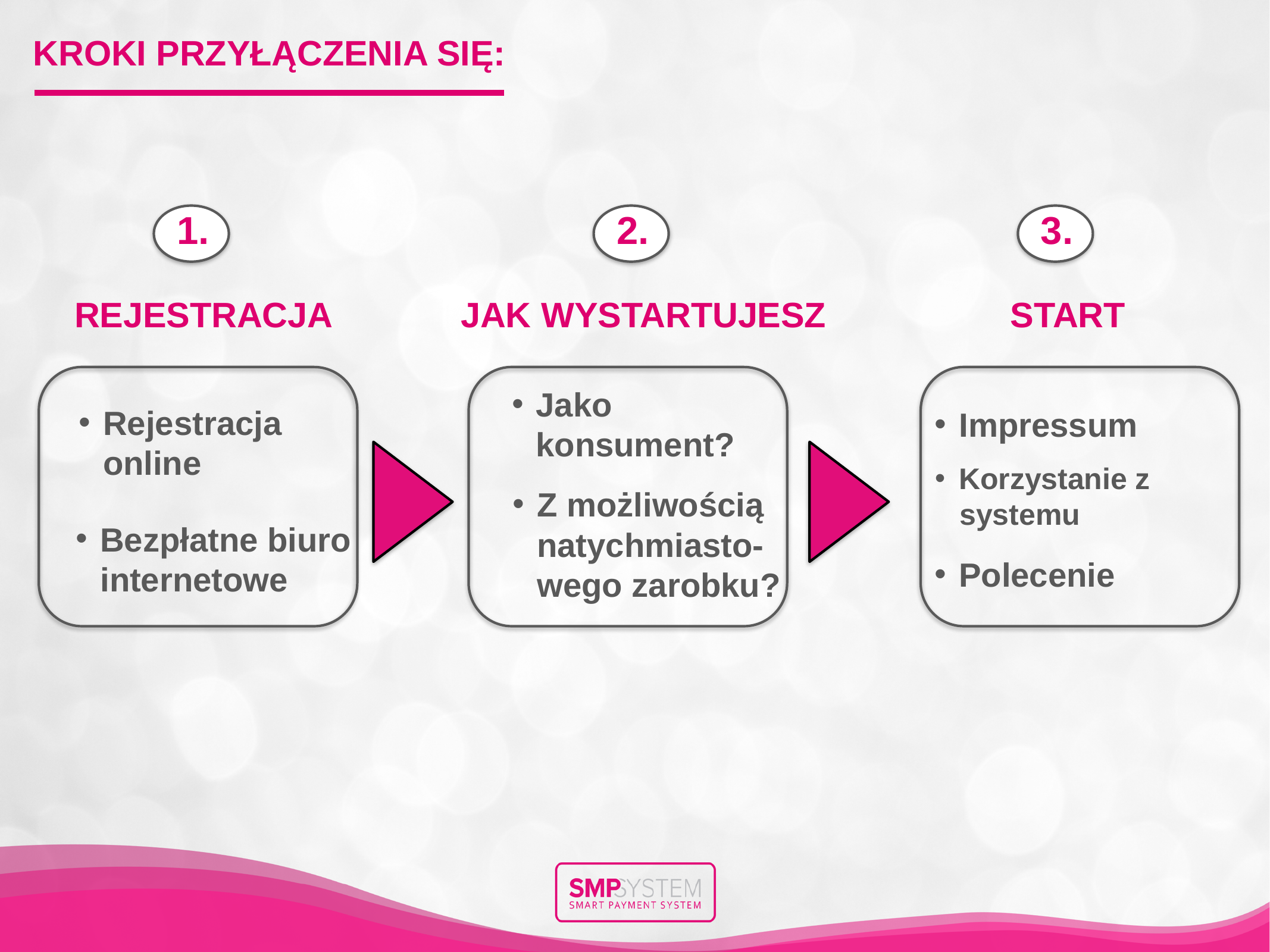

KROKI PRZYŁĄCZENIA SIĘ:
1.
2.
3.

REJESTRACJA
JAK WYSTARTUJESZ
START

Jako konsument?
Rejestracja online
Impressum
Korzystanie z
   systemu

Z możliwością natychmiasto-wego zarobku?
Bezpłatne biuro internetowe
Polecenie